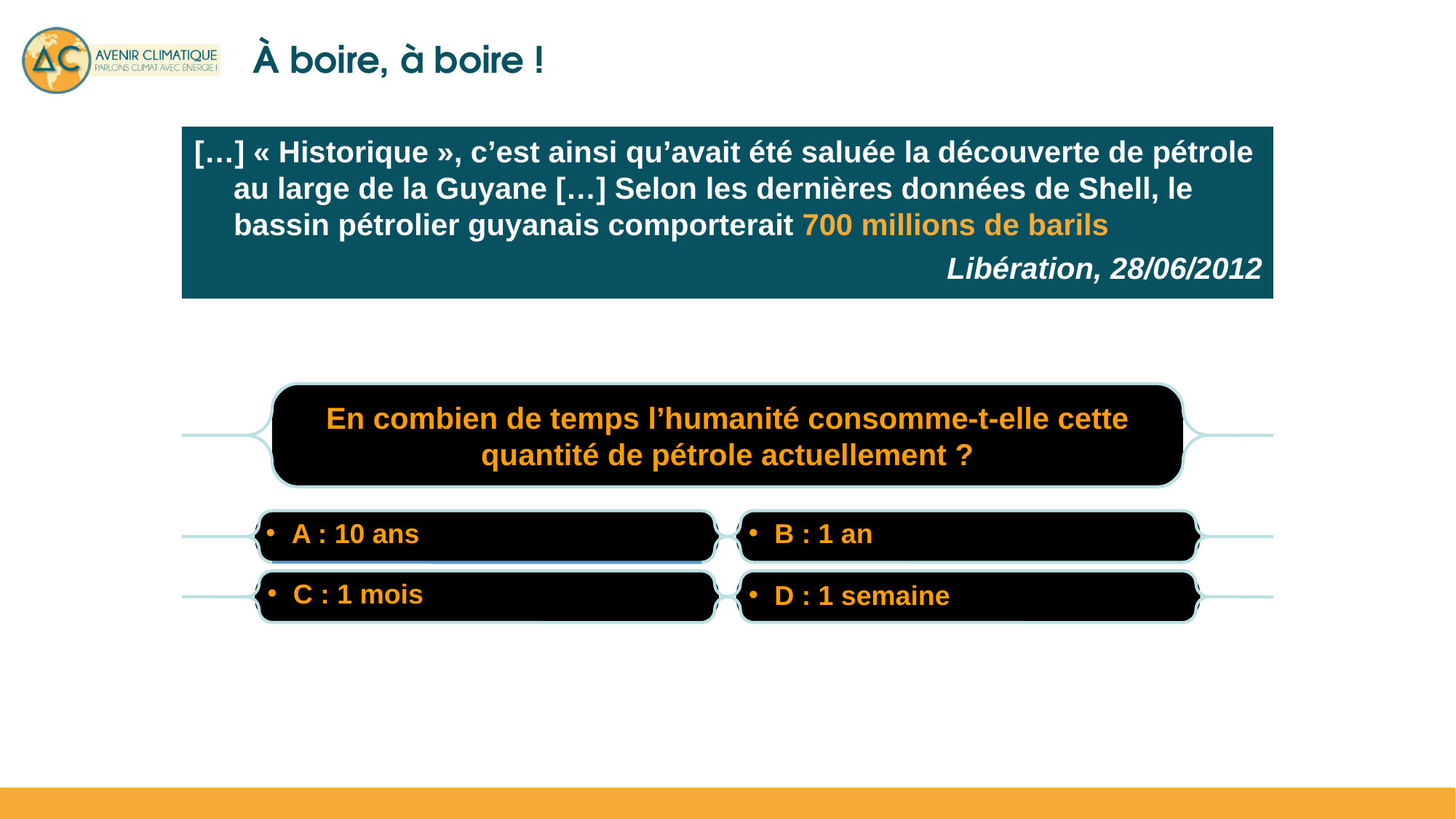

# À boire, à boire !

[…] « Historique », c’est ainsi qu’avait été saluée la découverte de pétrole au large de la Guyane […] Selon les dernières données de Shell, le bassin pétrolier guyanais comporterait 700 millions de barils
Libération, 28/06/2012

En combien de temps l’humanité consomme-t-elle cette quantité de pétrole actuellement ?

A : 10 ans
B : 1 an
C : 1 mois
D : 1 semaine